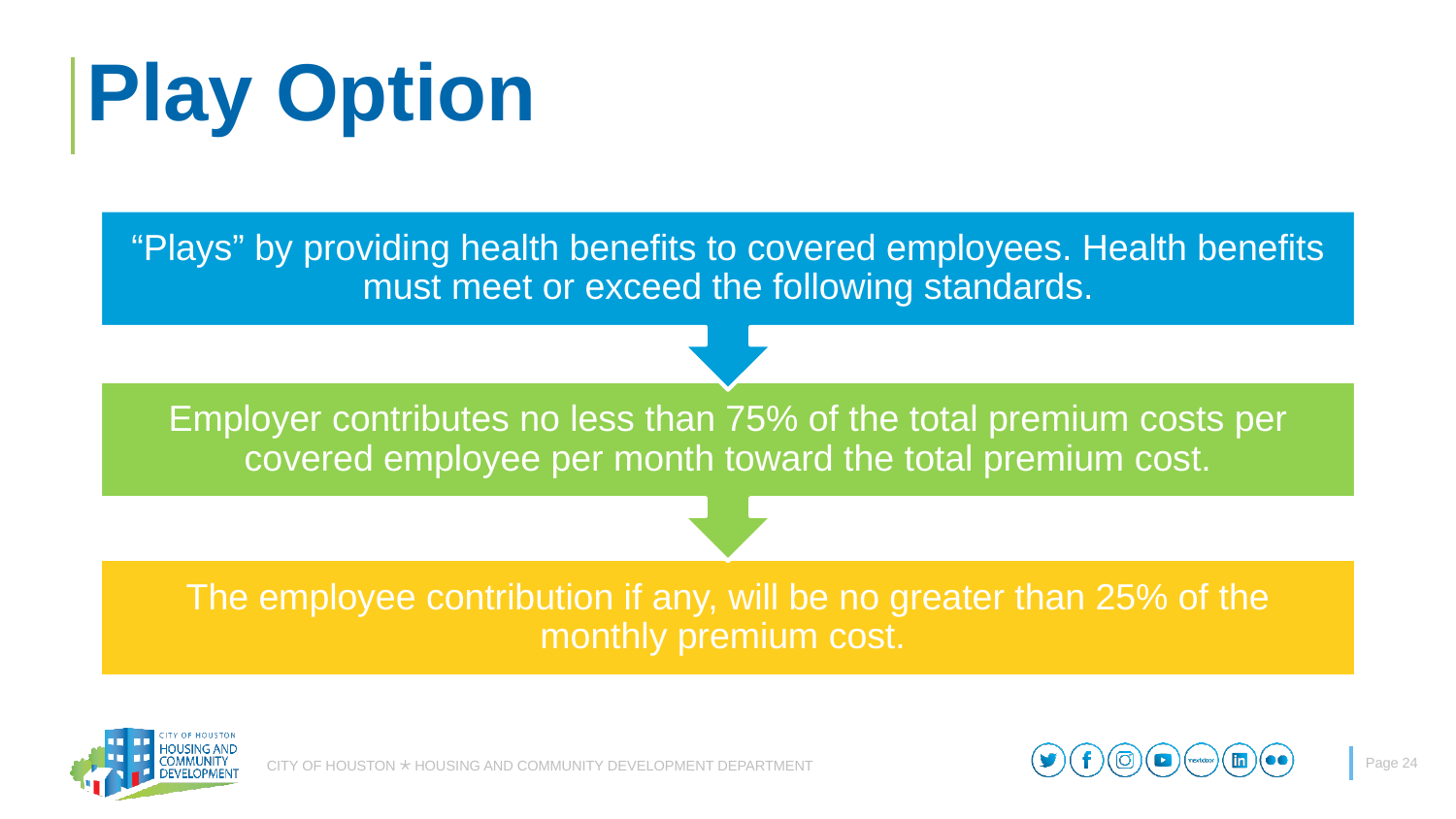

# Play Option
The employee contribution if any, will be no greater than 25% of the monthly premium cost.
Employer contributes no less than 75% of the total premium costs per covered employee per month toward the total premium cost.
“Plays” by providing health benefits to covered employees. Health benefits must meet or exceed the following standards.